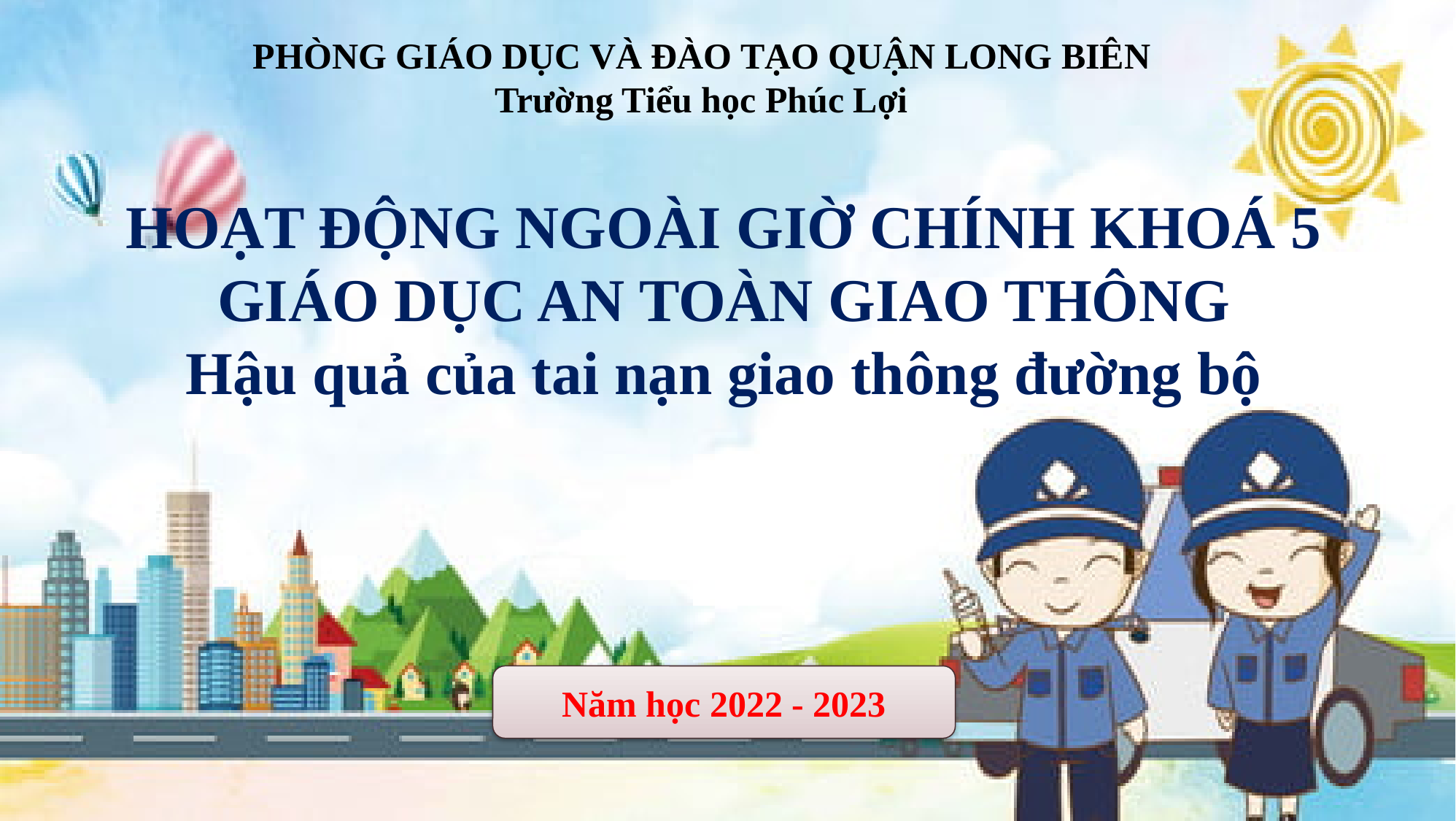

PHÒNG GIÁO DỤC VÀ ĐÀO TẠO QUẬN LONG BIÊN
Trường Tiểu học Phúc Lợi
HOẠT ĐỘNG NGOÀI GIỜ CHÍNH KHOÁ 5
GIÁO DỤC AN TOÀN GIAO THÔNG
Hậu quả của tai nạn giao thông đường bộ
Năm học 2022 - 2023